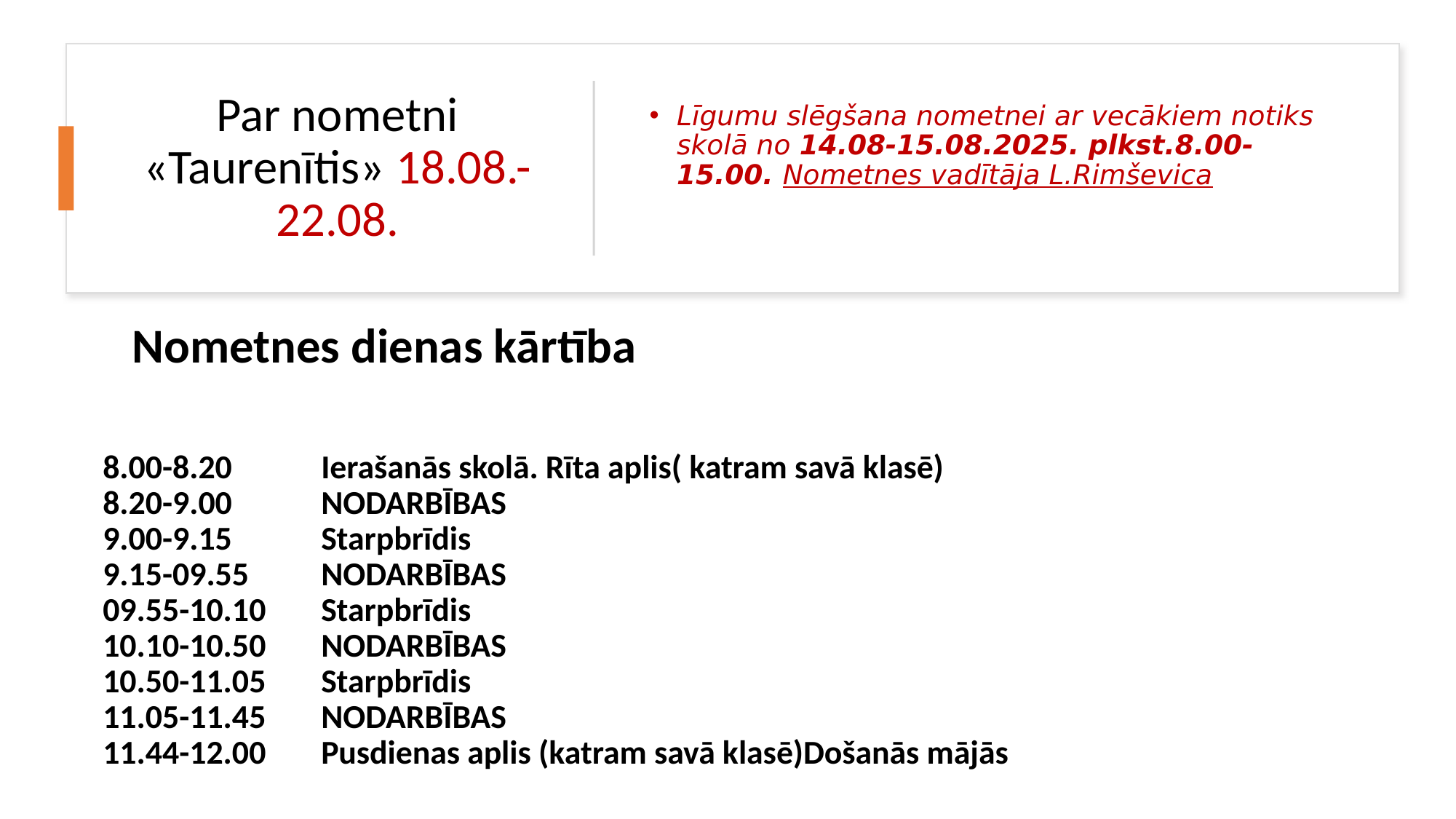

# Par nometni «Taurenītis» 18.08.-22.08.
Līgumu slēgšana nometnei ar vecākiem notiks skolā no 14.08-15.08.2025. plkst.8.00-15.00. Nometnes vadītāja L.Rimševica

Nometnes dienas kārtība
| 8.00-8.20 Ierašanās skolā. Rīta aplis( katram savā klasē) 8.20-9.00 NODARBĪBAS 9.00-9.15 Starpbrīdis 9.15-09.55 NODARBĪBAS 09.55-10.10 Starpbrīdis 10.10-10.50 NODARBĪBAS 10.50-11.05 Starpbrīdis 11.05-11.45 NODARBĪBAS 11.44-12.00 Pusdienas aplis (katram savā klasē)Došanās mājās |
| --- |